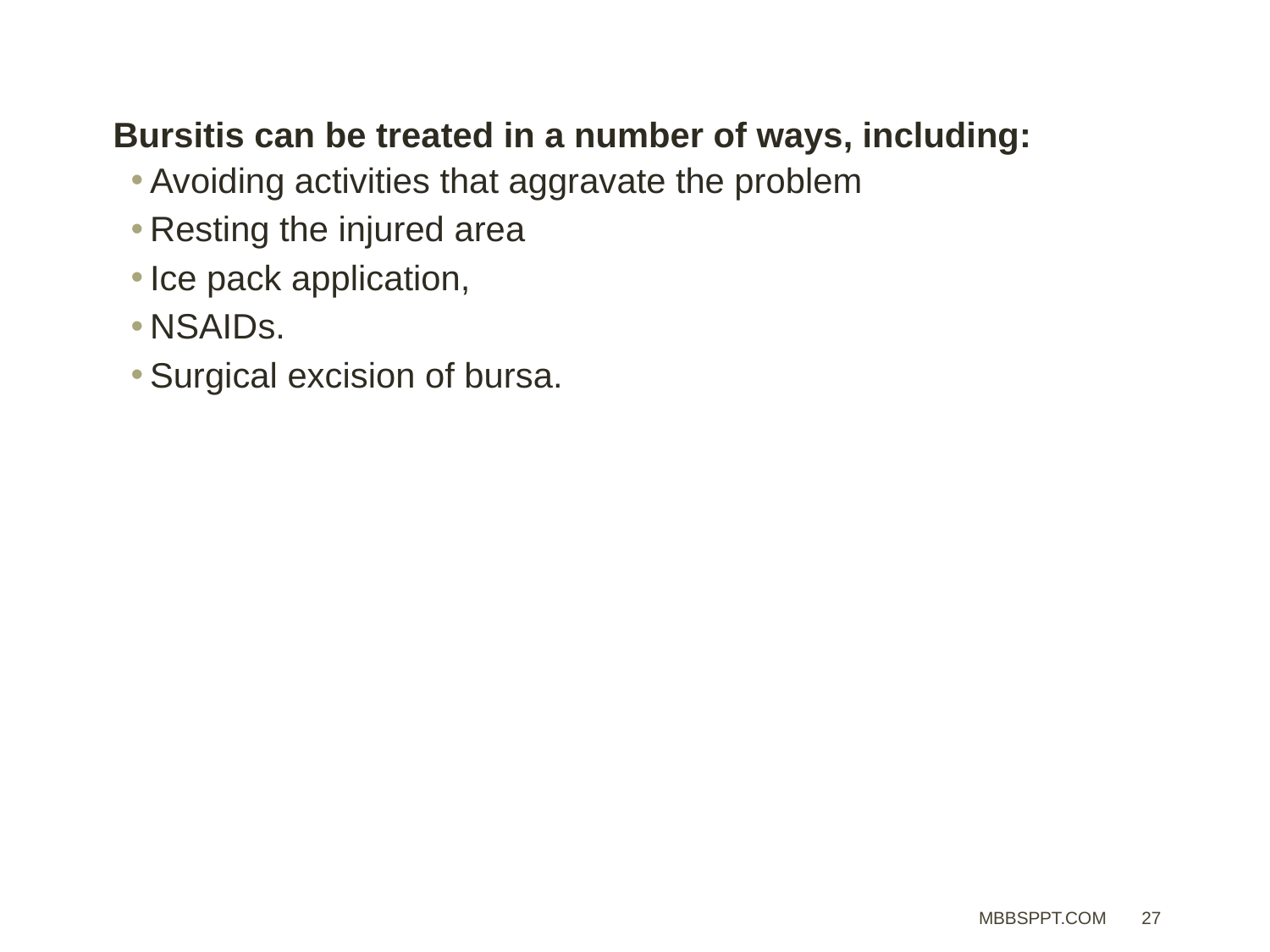

Bursitis can be treated in a number of ways, including:
Avoiding activities that aggravate the problem
Resting the injured area
Ice pack application,
NSAIDs.
Surgical excision of bursa.
MBBSPPT.COM
27